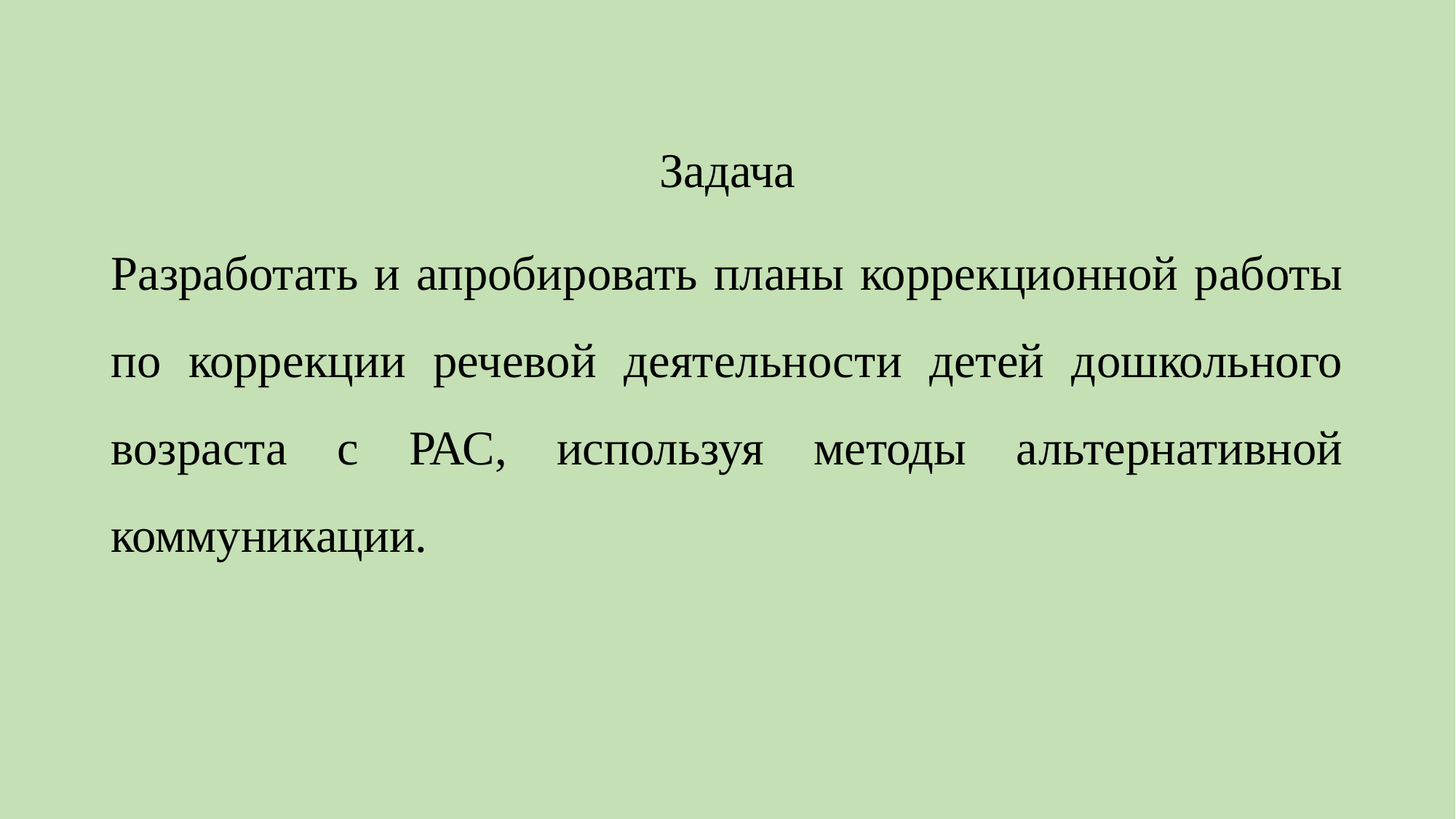

Задача
Разработать и апробировать планы коррекционной работы по коррекции речевой деятельности детей дошкольного возраста с РАС, используя методы альтернативной коммуникации.